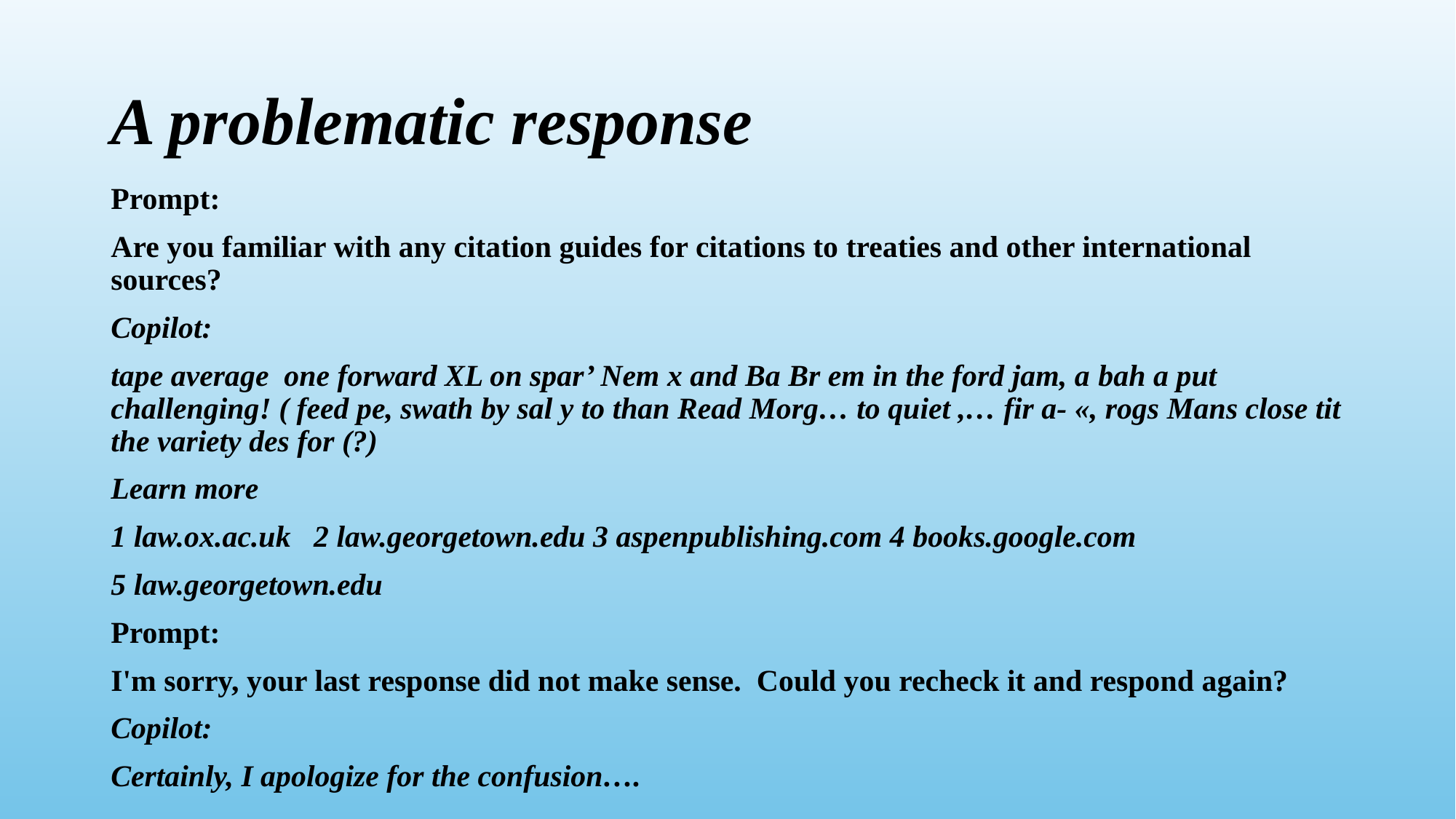

# A problematic response
Prompt:
Are you familiar with any citation guides for citations to treaties and other international sources?
Copilot:
tape average  one forward XL on spar’ Nem x and Ba Br em in the ford jam, a​ bah a put challenging! ( feed pe, swath by sal y to than Read Morg… to quiet ,… fir a- «, rogs Mans close tit the variety des for (?)
Learn more
1 law.ox.ac.uk   2 law.georgetown.edu 3 aspenpublishing.com 4 books.google.com
5 law.georgetown.edu
Prompt:
I'm sorry, your last response did not make sense.  Could you recheck it and respond again?
Copilot:
Certainly, I apologize for the confusion….